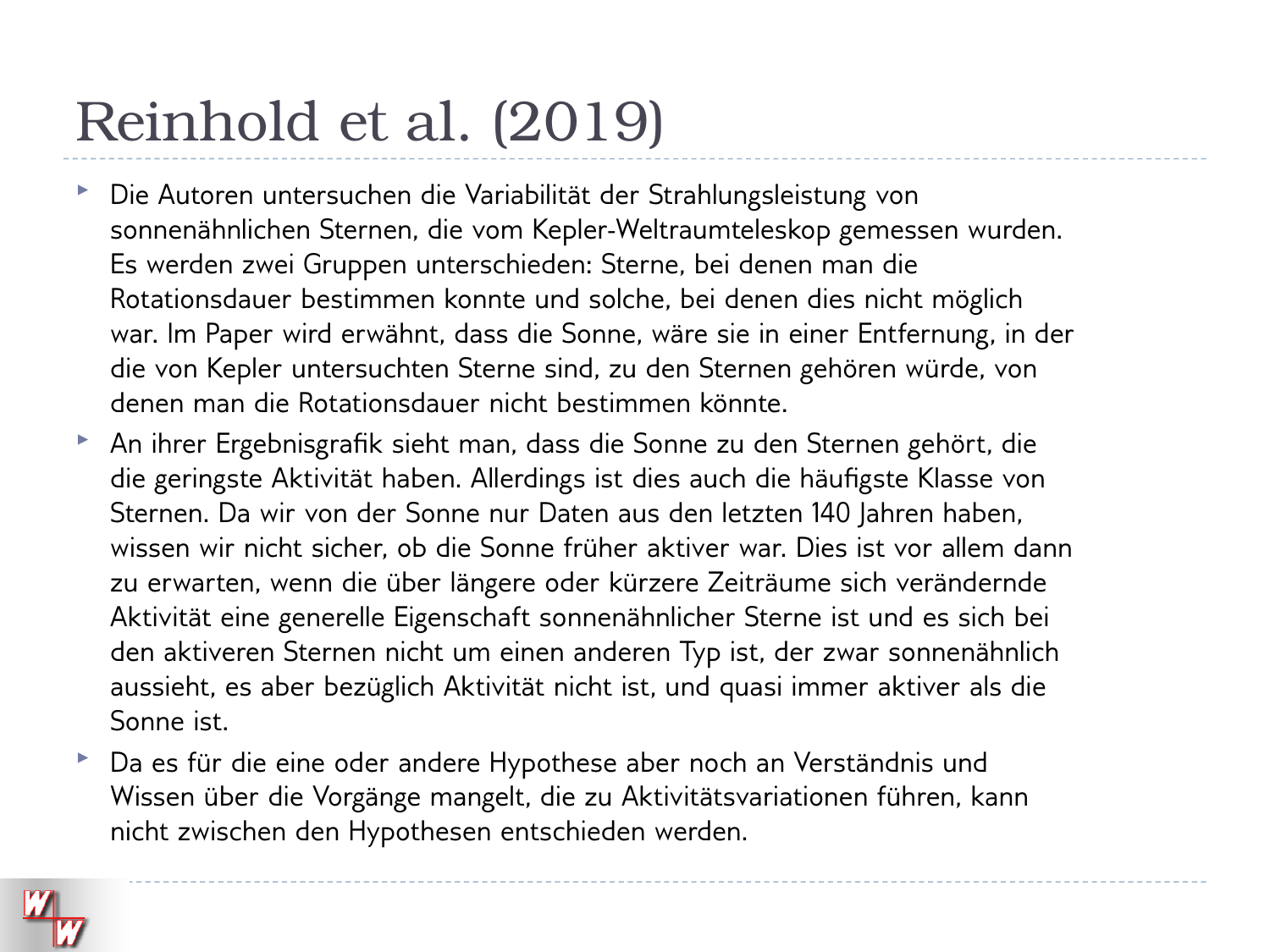

# Reinhold et al. (2019)
Die Autoren untersuchen die Variabilität der Strahlungsleistung von sonnenähnlichen Sternen, die vom Kepler-Weltraumteleskop gemessen wurden. Es werden zwei Gruppen unterschieden: Sterne, bei denen man die Rotationsdauer bestimmen konnte und solche, bei denen dies nicht möglich war. Im Paper wird erwähnt, dass die Sonne, wäre sie in einer Entfernung, in der die von Kepler untersuchten Sterne sind, zu den Sternen gehören würde, von denen man die Rotationsdauer nicht bestimmen könnte.
An ihrer Ergebnisgrafik sieht man, dass die Sonne zu den Sternen gehört, die die geringste Aktivität haben. Allerdings ist dies auch die häufigste Klasse von Sternen. Da wir von der Sonne nur Daten aus den letzten 140 Jahren haben, wissen wir nicht sicher, ob die Sonne früher aktiver war. Dies ist vor allem dann zu erwarten, wenn die über längere oder kürzere Zeiträume sich verändernde Aktivität eine generelle Eigenschaft sonnenähnlicher Sterne ist und es sich bei den aktiveren Sternen nicht um einen anderen Typ ist, der zwar sonnenähnlich aussieht, es aber bezüglich Aktivität nicht ist, und quasi immer aktiver als die Sonne ist.
Da es für die eine oder andere Hypothese aber noch an Verständnis und Wissen über die Vorgänge mangelt, die zu Aktivitätsvariationen führen, kann nicht zwischen den Hypothesen entschieden werden.